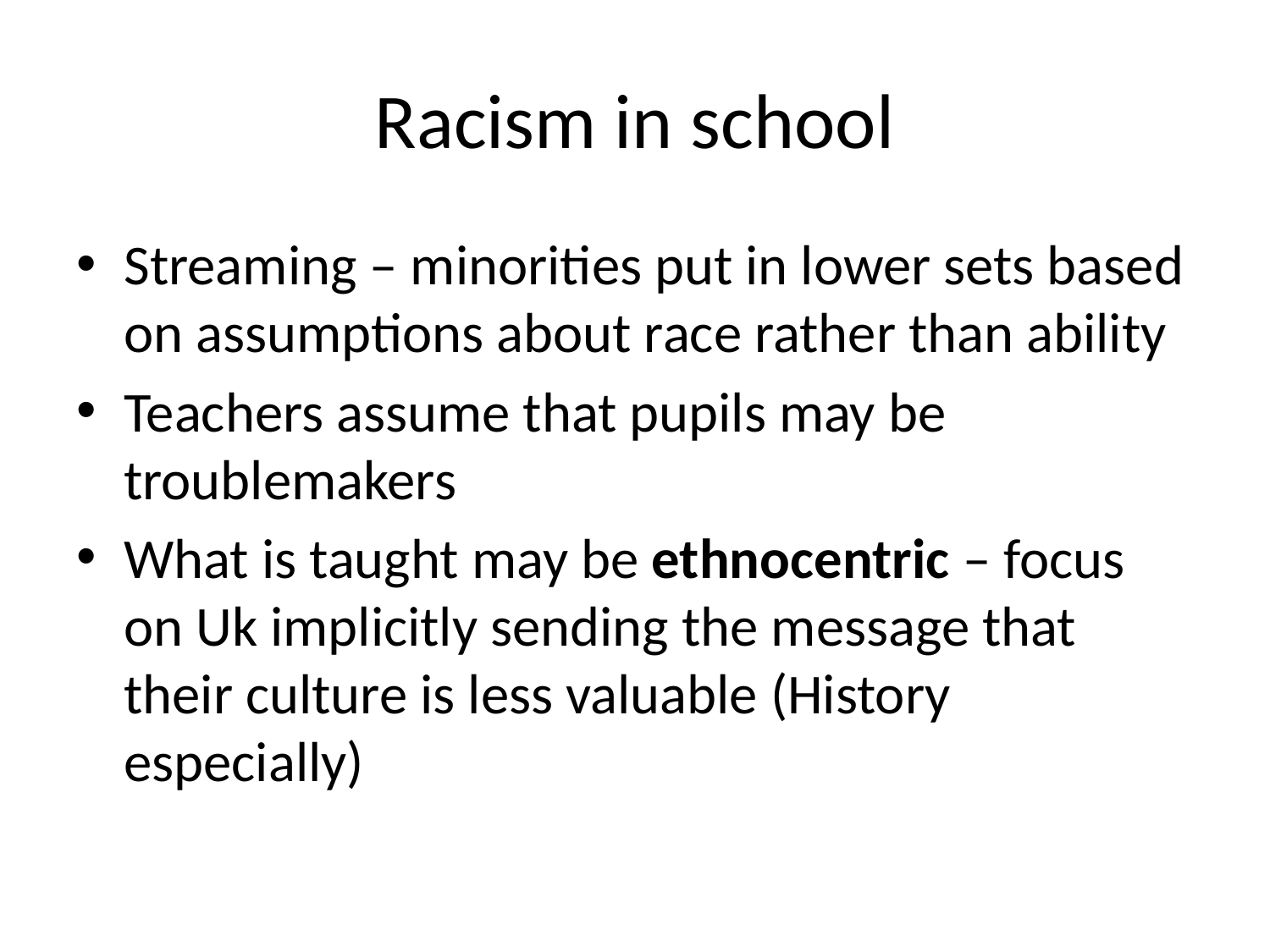

# Racism in school
Streaming – minorities put in lower sets based on assumptions about race rather than ability
Teachers assume that pupils may be troublemakers
What is taught may be ethnocentric – focus on Uk implicitly sending the message that their culture is less valuable (History especially)